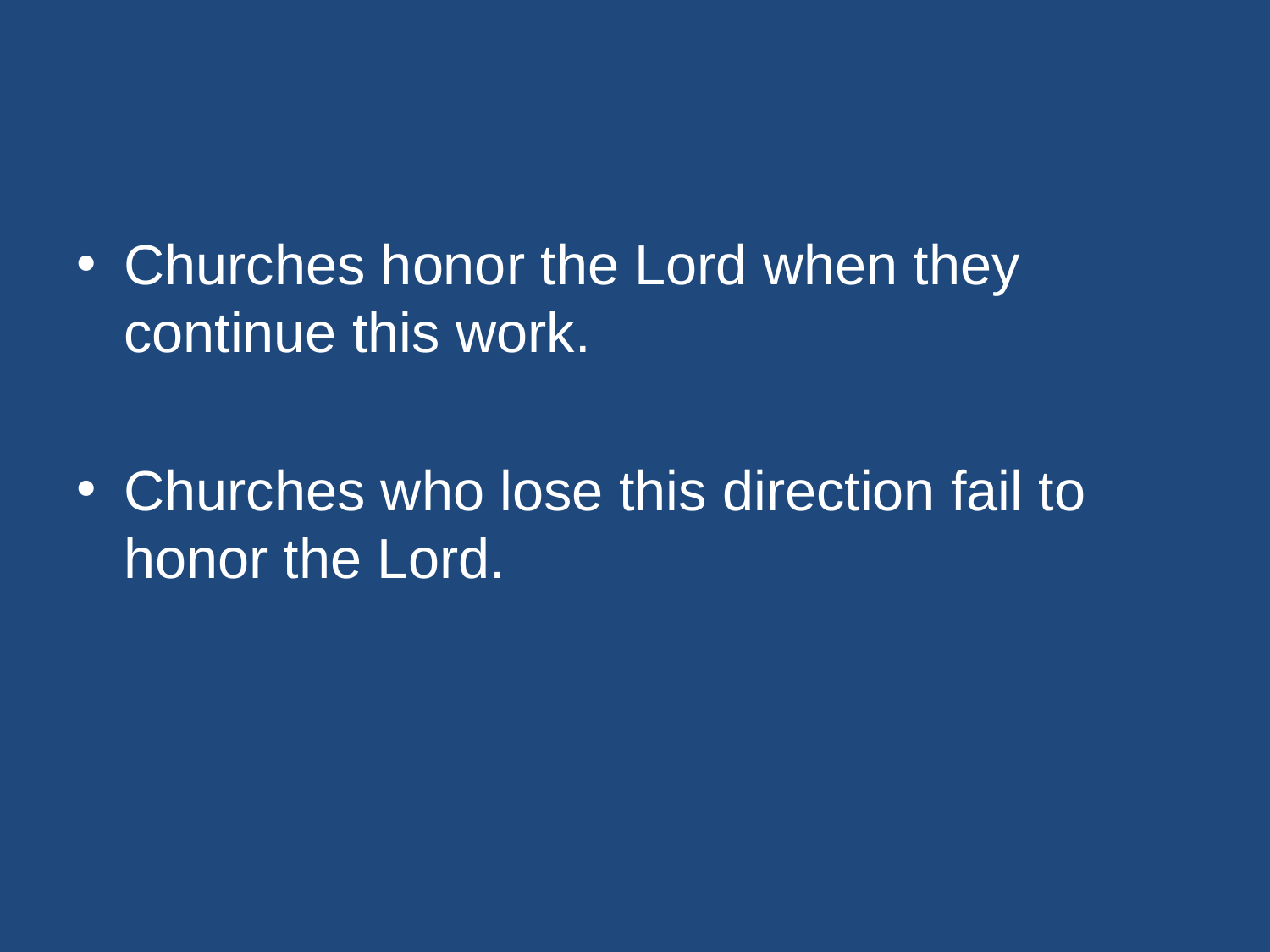

#
Churches honor the Lord when they continue this work.

Churches who lose this direction fail to honor the Lord.